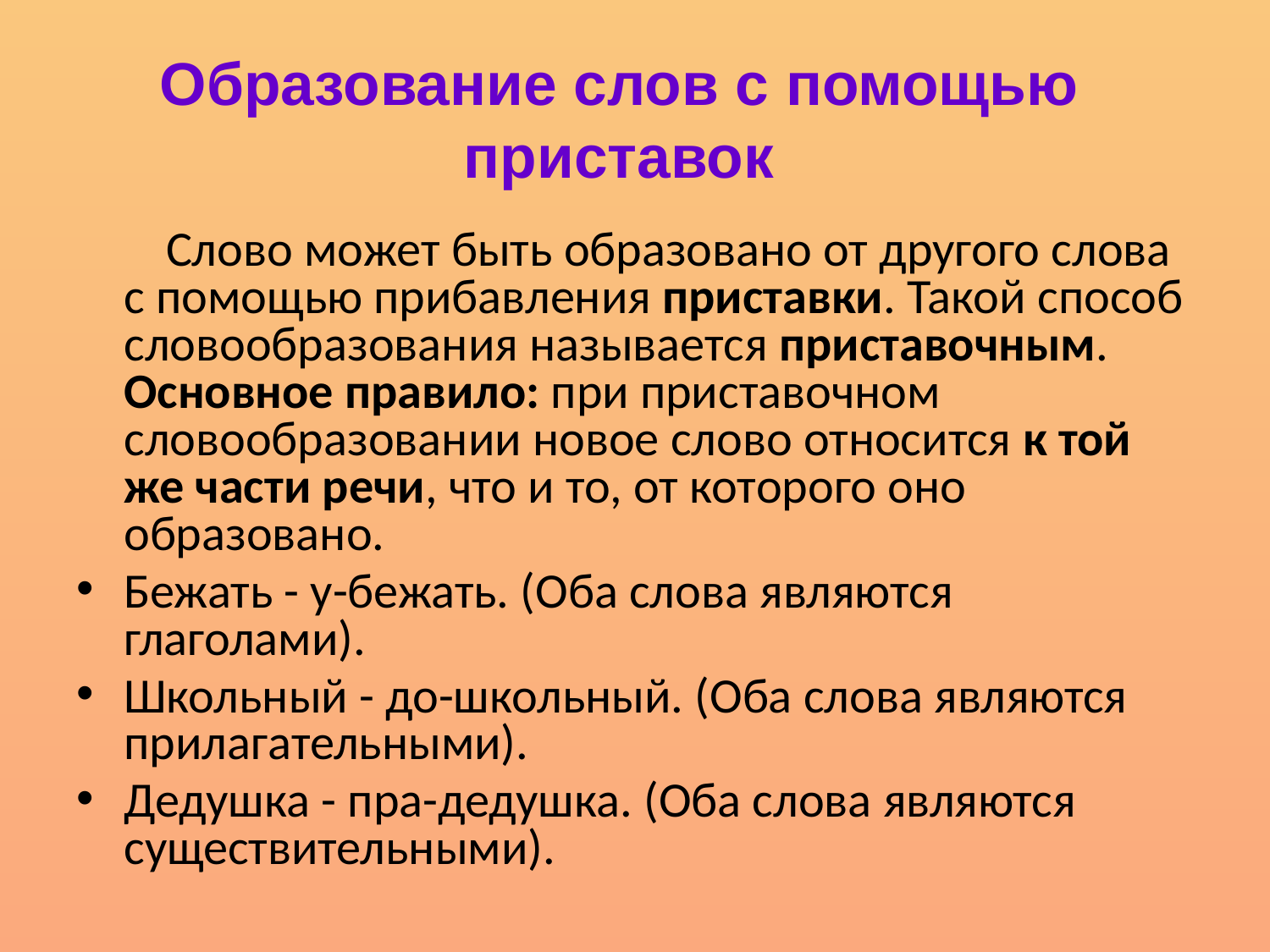

# Образование слов с помощью приставок
        Слово может быть образовано от другого слова с помощью прибавления приставки. Такой способ словообразования называется приставочным.  Основное правило: при приставочном словообразовании новое слово относится к той же части речи, что и то, от которого оно образовано.
Бежать - у-бежать. (Оба слова являются глаголами).
Школьный - до-школьный. (Оба слова являются прилагательными).
Дедушка - пра-дедушка. (Оба слова являются существительными).